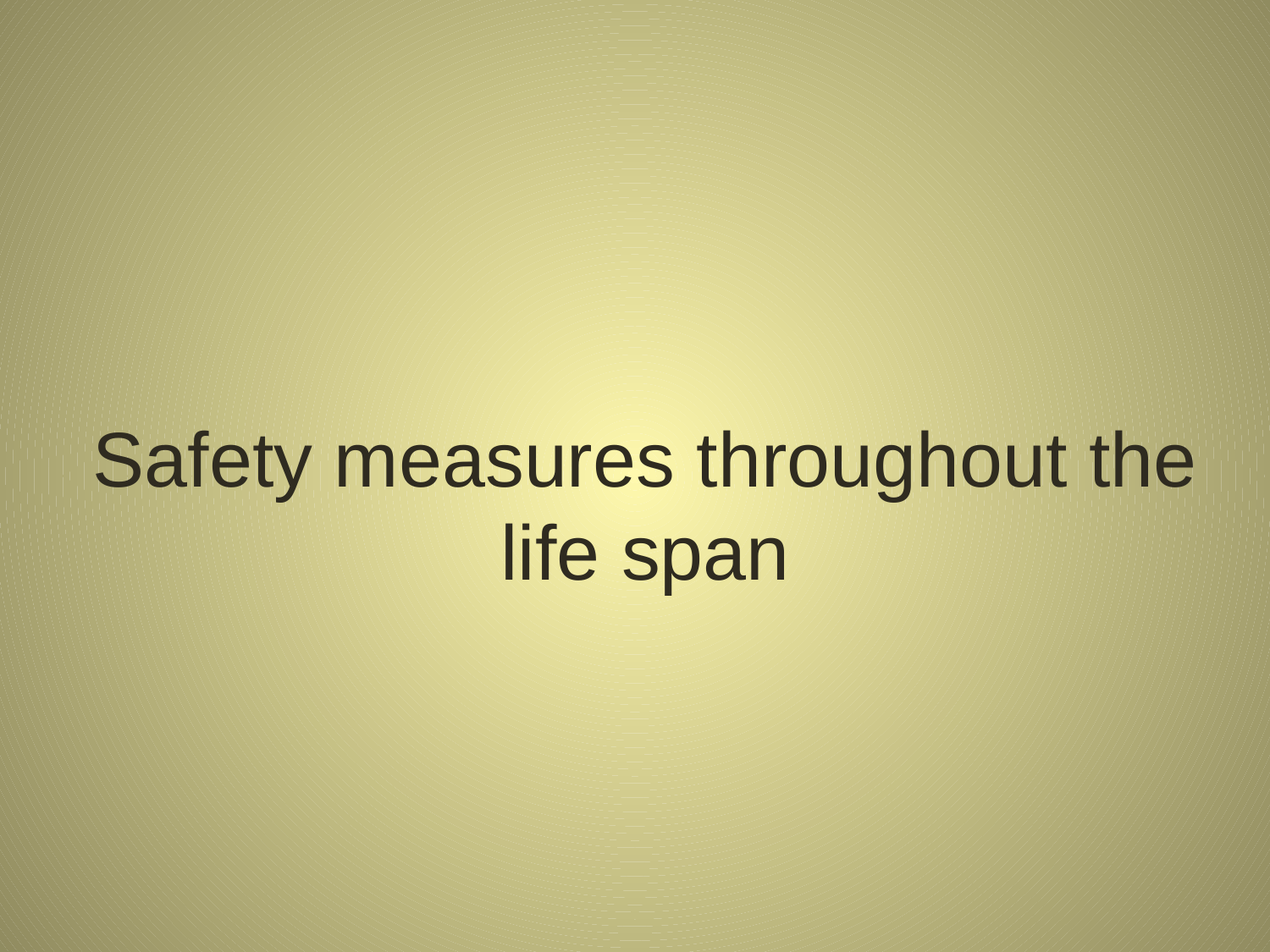

# Safety measures throughout the life span